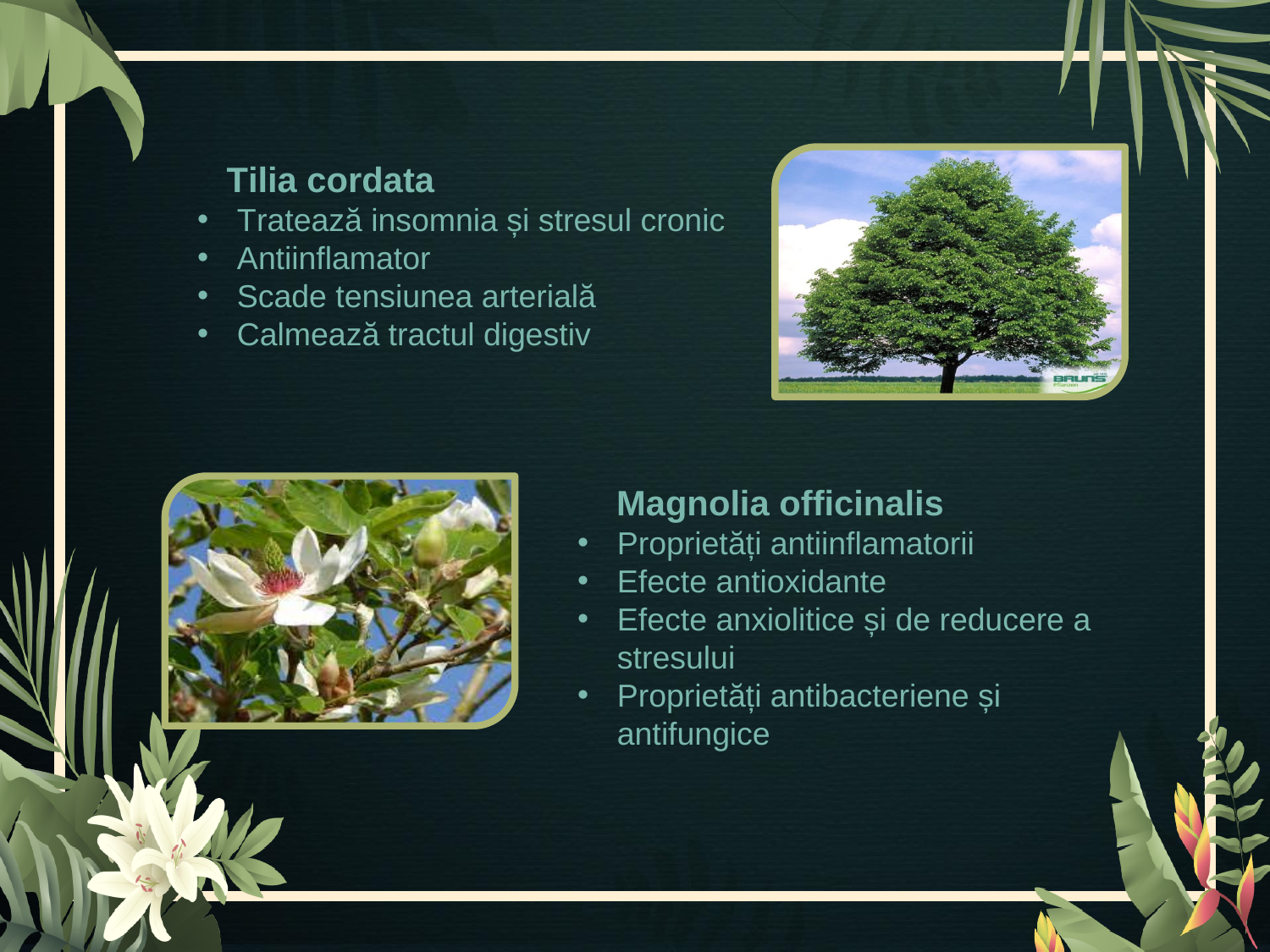

Tilia cordata
Tratează insomnia și stresul cronic
Antiinflamator
Scade tensiunea arterială
Calmează tractul digestiv

    Magnolia officinalis
Proprietăți antiinflamatorii
Efecte antioxidante
Efecte anxiolitice și de reducere a stresului
Proprietăți antibacteriene și antifungice